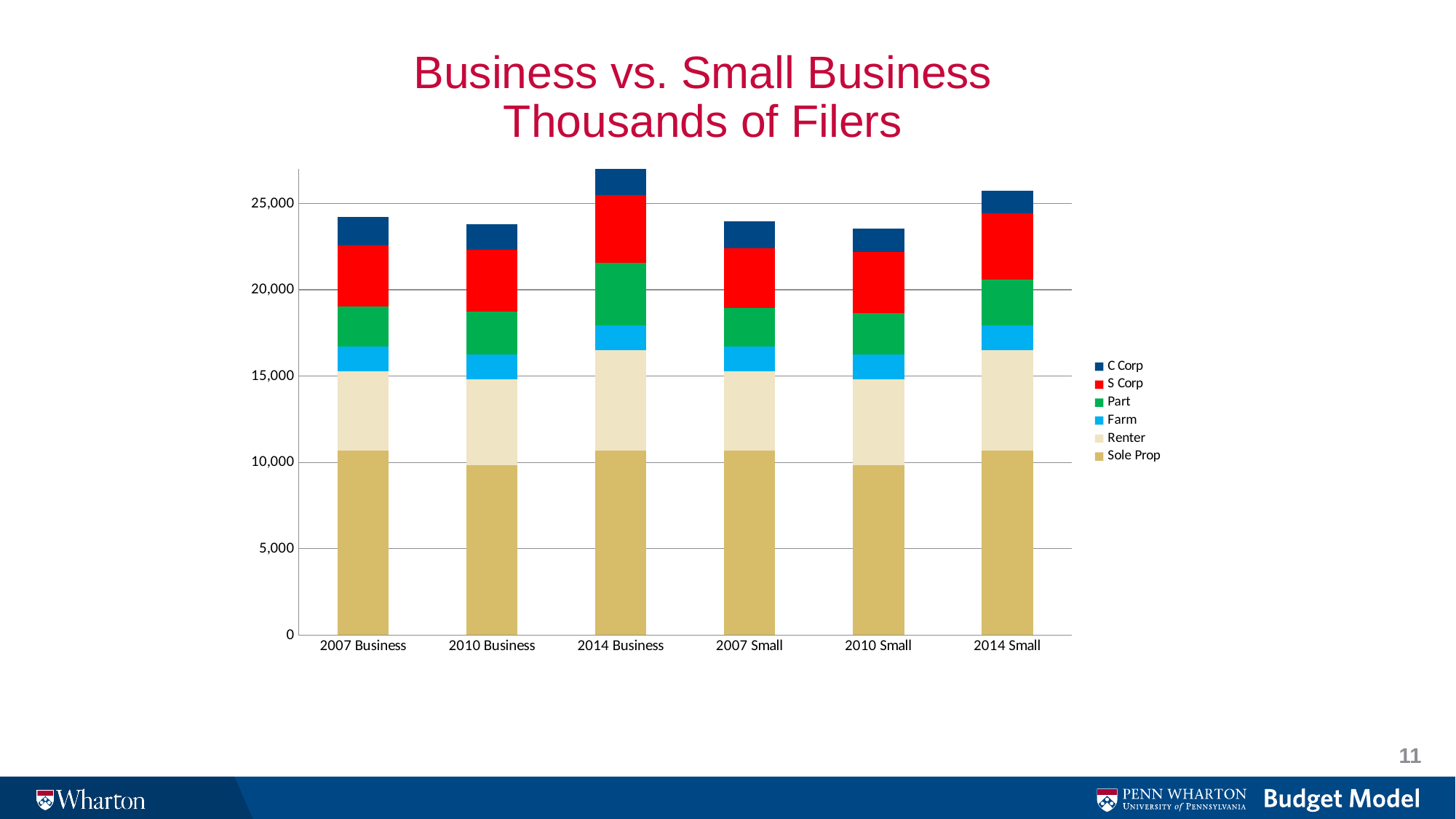

# Business vs. Small Business Thousands of Filers

### Chart

| Category | Sole Prop | Renter | Farm | Part | S Corp | C Corp |
|---|---|---|---|---|---|---|
| 2007 Business | 10674.60445 | 4592.55225 | 1468.262479999999 | 2287.51074 | 3552.3400631999993 | 1632.6469242999992 |
| 2010 Business | 9858.292289999996 | 4944.310890000002 | 1451.61593 | 2468.11495 | 3614.751073800002 | 1444.3690814000004 |
| 2014 Business | 10691.972010000001 | 5828.16668 | 1423.4631700000002 | 3611.255030000002 | 3913.0817887 | 1611.1249946999997 |
| 2007 Small | 10669.363350000001 | 4592.31625 | 1467.987479999999 | 2219.11789 | 3460.1367133999993 | 1554.7520411999994 |
| 2010 Small | 9855.185969999995 | 4944.045890000001 | 1451.33381 | 2398.0549000000005 | 3531.240318100002 | 1376.7659110000006 |
| 2014 Small | 10688.0 | 5828.0 | 1423.0 | 2669.0 | 3806.0 | 1320.0 |
11